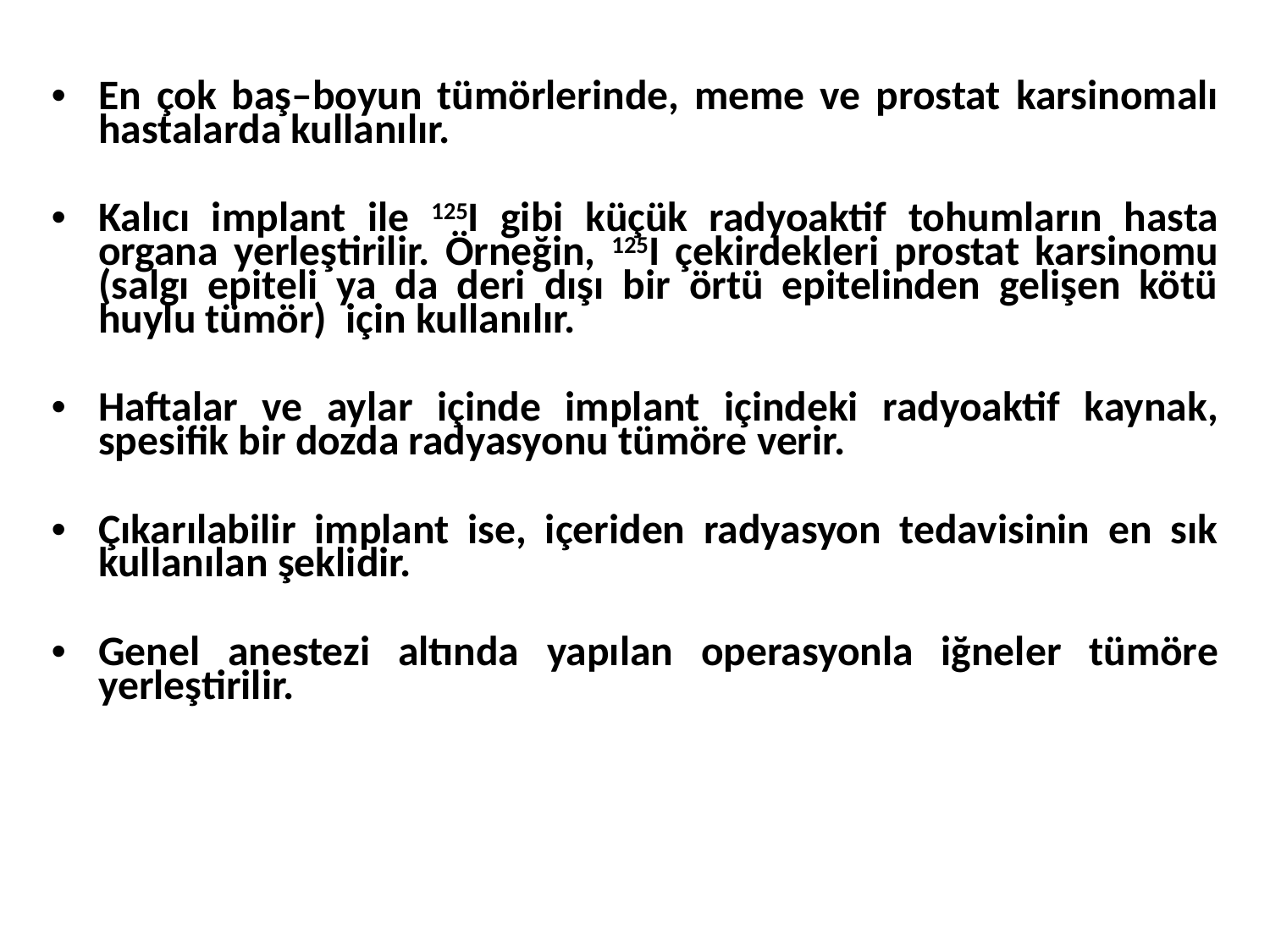

En çok baş–boyun tümörlerinde, meme ve prostat karsinomalı hastalarda kullanılır.

Kalıcı implant ile 125I gibi küçük radyoaktif tohumların hasta organa yerleştirilir. Örneğin, 125I çekirdekleri prostat karsinomu (salgı epiteli ya da deri dışı bir örtü epitelinden gelişen kötü huylu tümör)  için kullanılır.

Haftalar ve aylar içinde implant içindeki radyoaktif kaynak, spesifik bir dozda radyasyonu tümöre verir.

Çıkarılabilir implant ise, içeriden radyasyon tedavisinin en sık kullanılan şeklidir.

Genel anestezi altında yapılan operasyonla iğneler tümöre yerleştirilir.